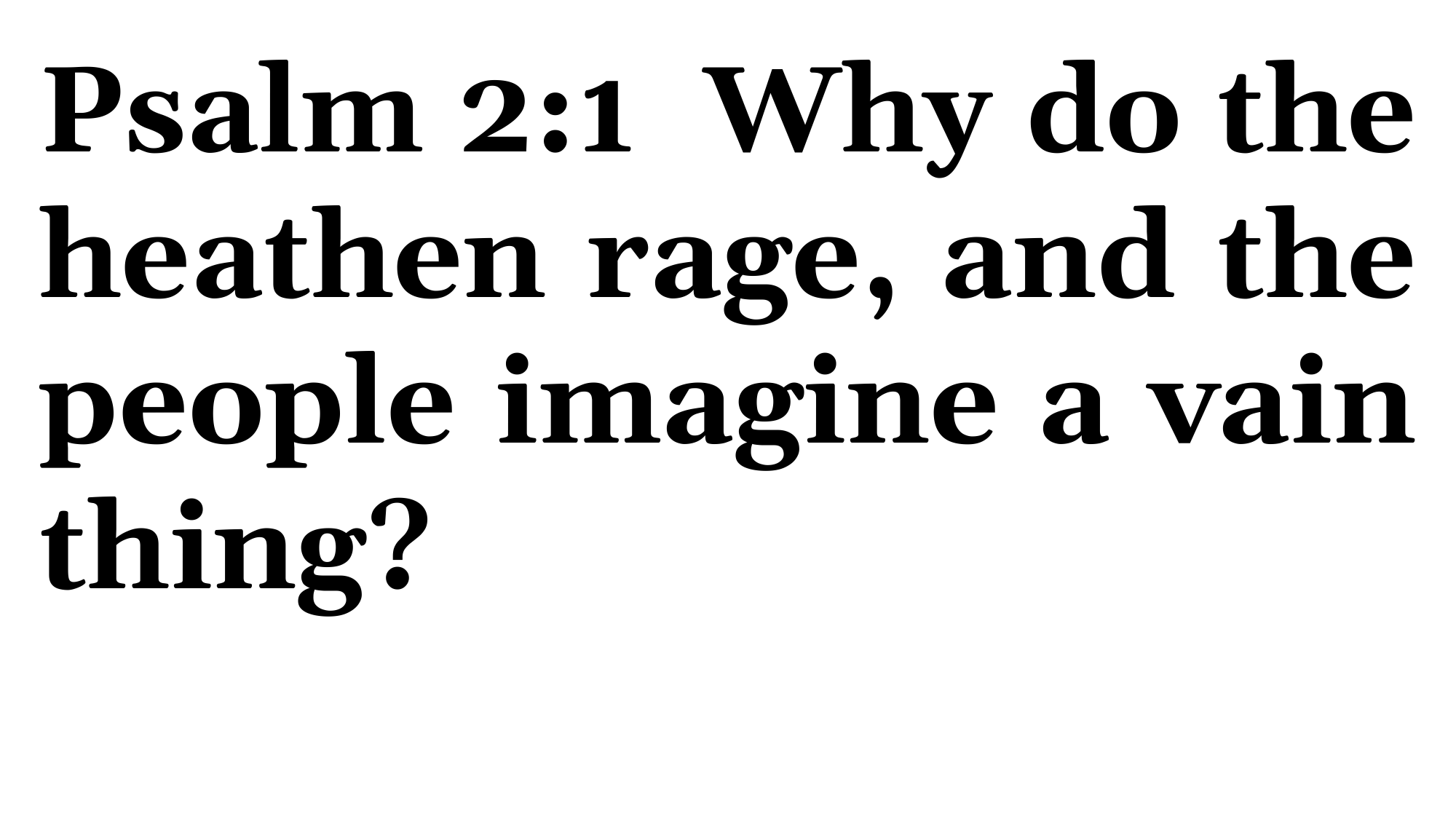

Psalm 2:1  Why do the heathen rage, and the people imagine a vain thing?